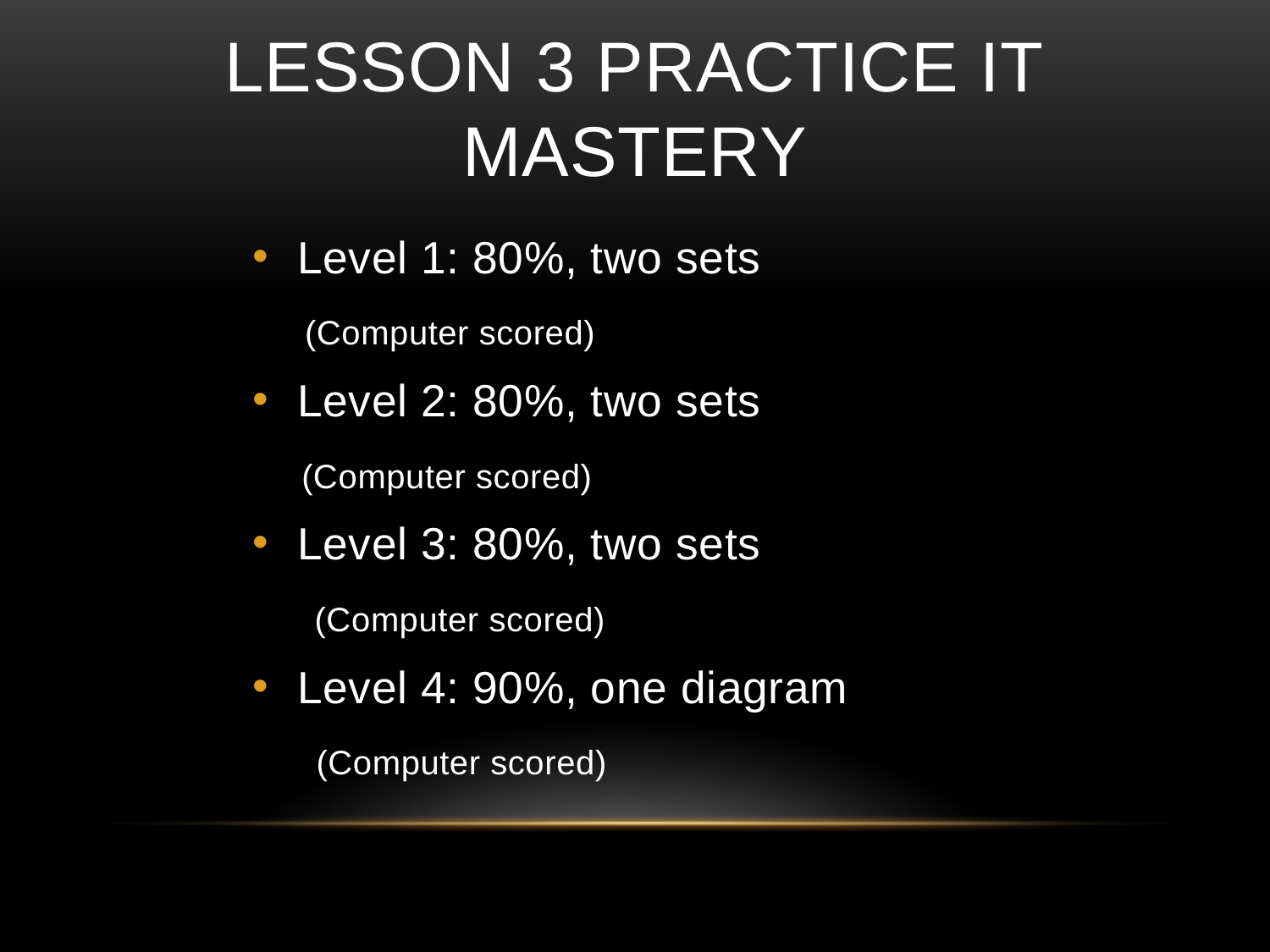

# Lesson 3 practice It Mastery
Level 1: 80%, two sets
    (Computer scored)
Level 2: 80%, two sets
    (Computer scored)
Level 3: 80%, two sets
     (Computer scored)
Level 4: 90%, one diagram
     (Computer scored)